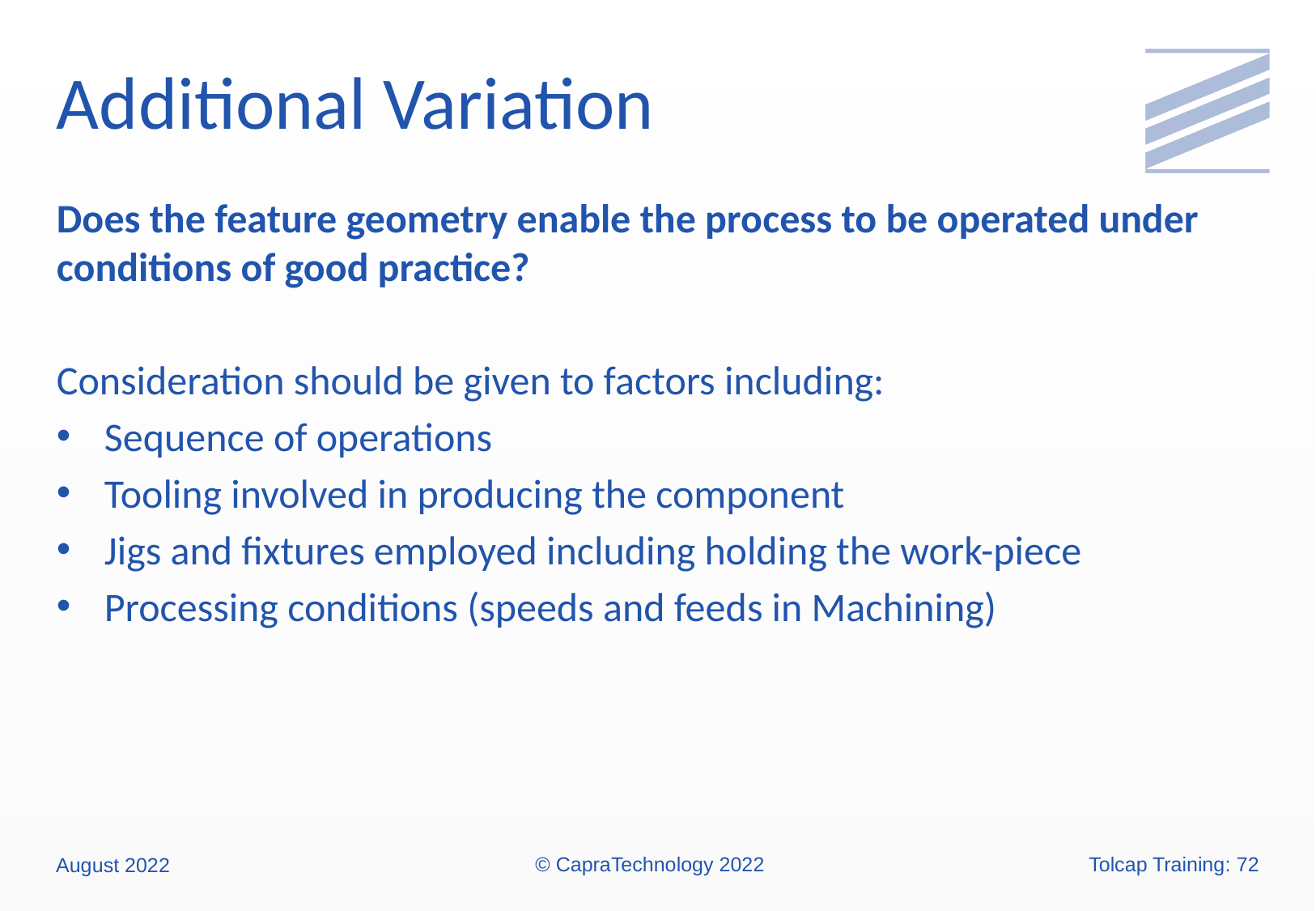

# Additional Variation
Does the feature geometry enable the process to be operated under conditions of good practice?

Consideration should be given to factors including:
Sequence of operations
Tooling involved in producing the component
Jigs and fixtures employed including holding the work-piece
Processing conditions (speeds and feeds in Machining)
© CapraTechnology 2022
Tolcap Training: 72
August 2022